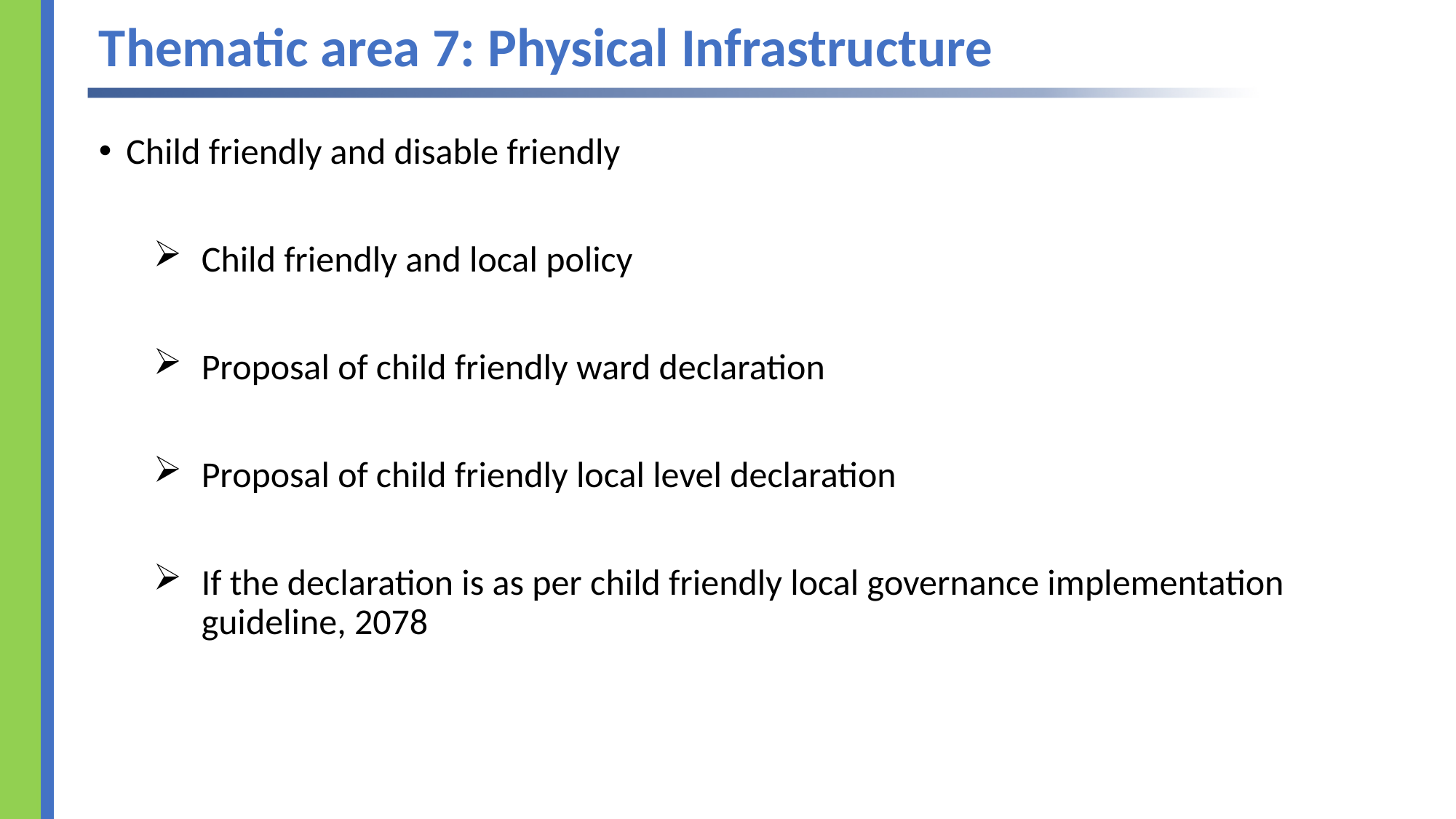

# Thematic area 7: Physical Infrastructure
Child friendly and disable friendly

Child friendly and local policy

Proposal of child friendly ward declaration

Proposal of child friendly local level declaration

If the declaration is as per child friendly local governance implementation guideline, 2078